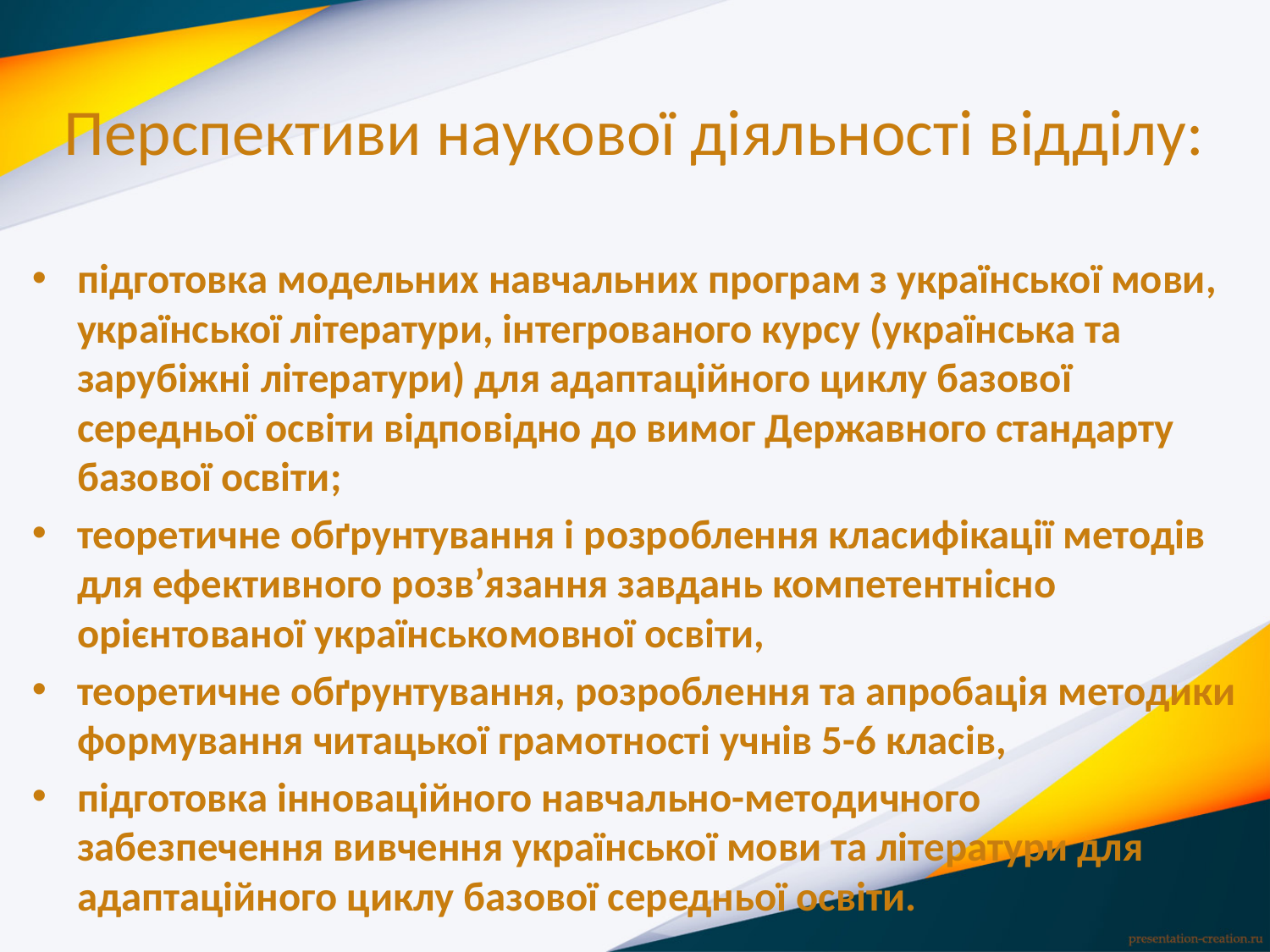

# Перспективи наукової діяльності відділу:
підготовка модельних навчальних програм з української мови, української літератури, інтегрованого курсу (українська та зарубіжні літератури) для адаптаційного циклу базової середньої освіти відповідно до вимог Державного стандарту базової освіти;
теоретичне обґрунтування і розроблення класифікації методів для ефективного розв’язання завдань компетентнісно орієнтованої українськомовної освіти,
теоретичне обґрунтування, розроблення та апробація методики формування читацької грамотності учнів 5-6 класів,
підготовка інноваційного навчально-методичного забезпечення вивчення української мови та літератури для адаптаційного циклу базової середньої освіти.